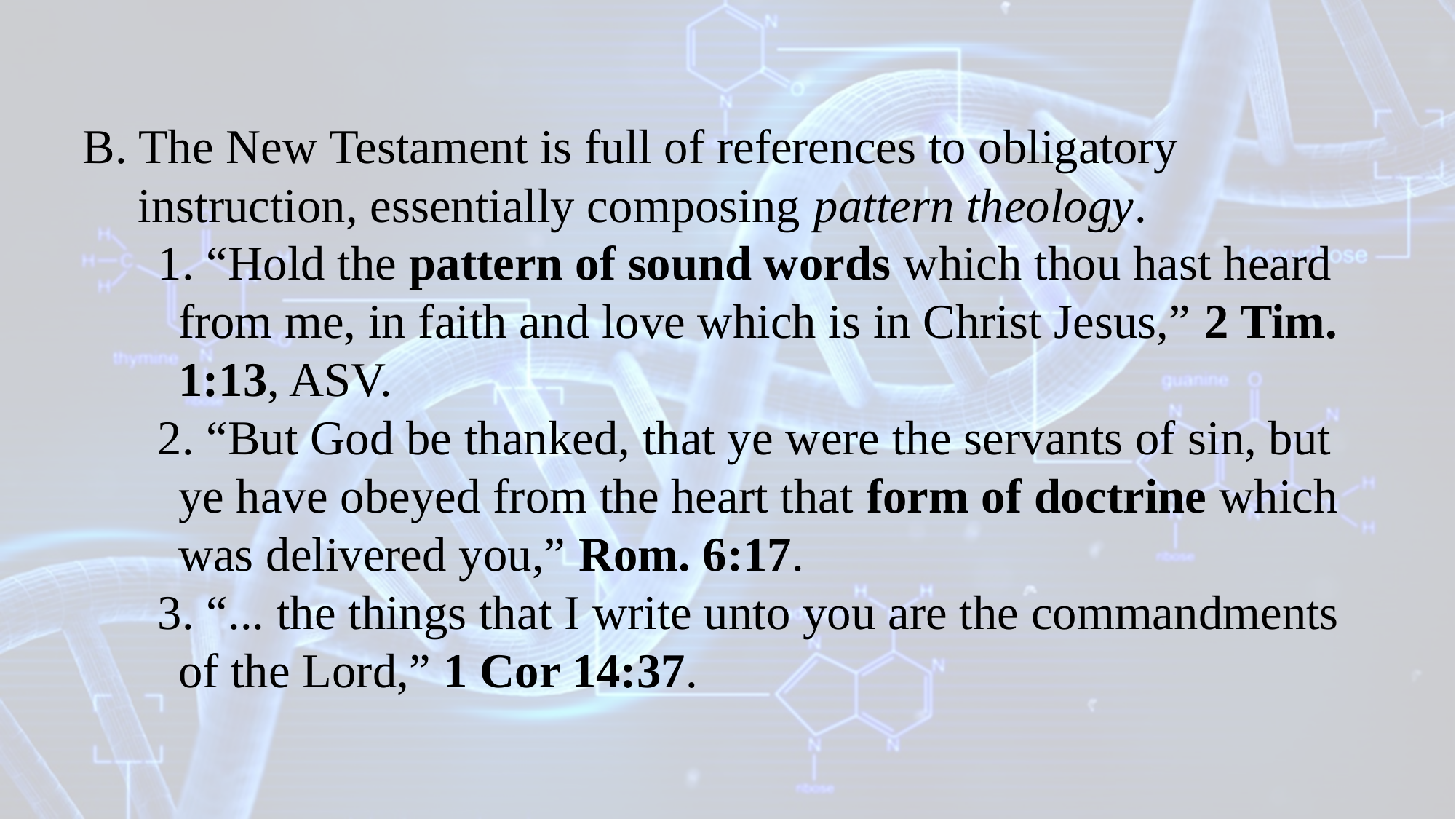

B. The New Testament is full of references to obligatory instruction, essentially composing pattern theology.
1. “Hold the pattern of sound words which thou hast heard from me, in faith and love which is in Christ Jesus,” 2 Tim. 1:13, ASV.
2. “But God be thanked, that ye were the servants of sin, but ye have obeyed from the heart that form of doctrine which was delivered you,” Rom. 6:17.
3. “... the things that I write unto you are the commandments of the Lord,” 1 Cor 14:37.